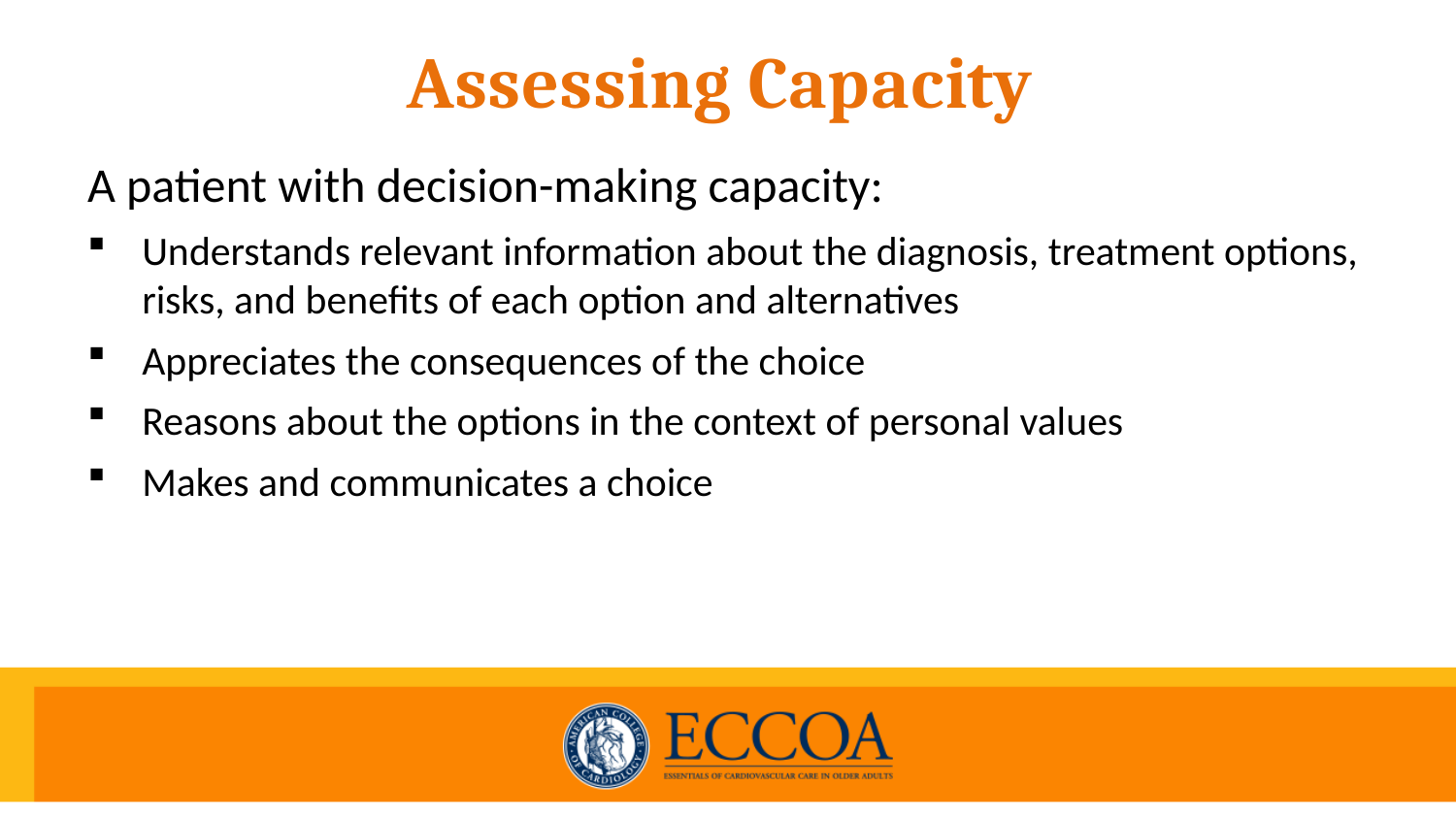

# Assessing Capacity
A patient with decision-making capacity:
Understands relevant information about the diagnosis, treatment options, risks, and benefits of each option and alternatives
Appreciates the consequences of the choice
Reasons about the options in the context of personal values
Makes and communicates a choice